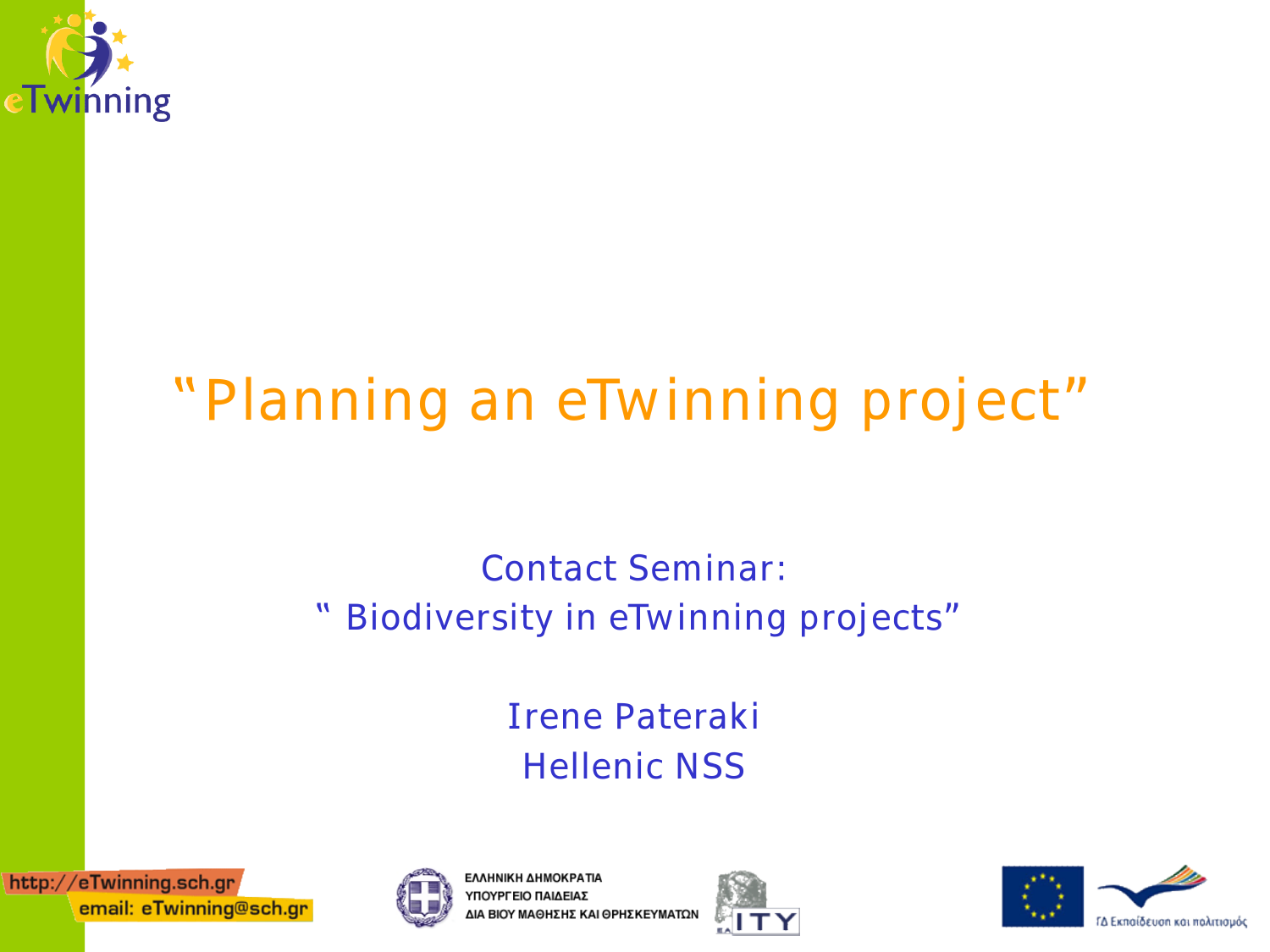

# “Planning an eTwinning project”
Contact Seminar:
 “ Biodiversity in eTwinning projects”

Irene Pateraki
Hellenic NSS